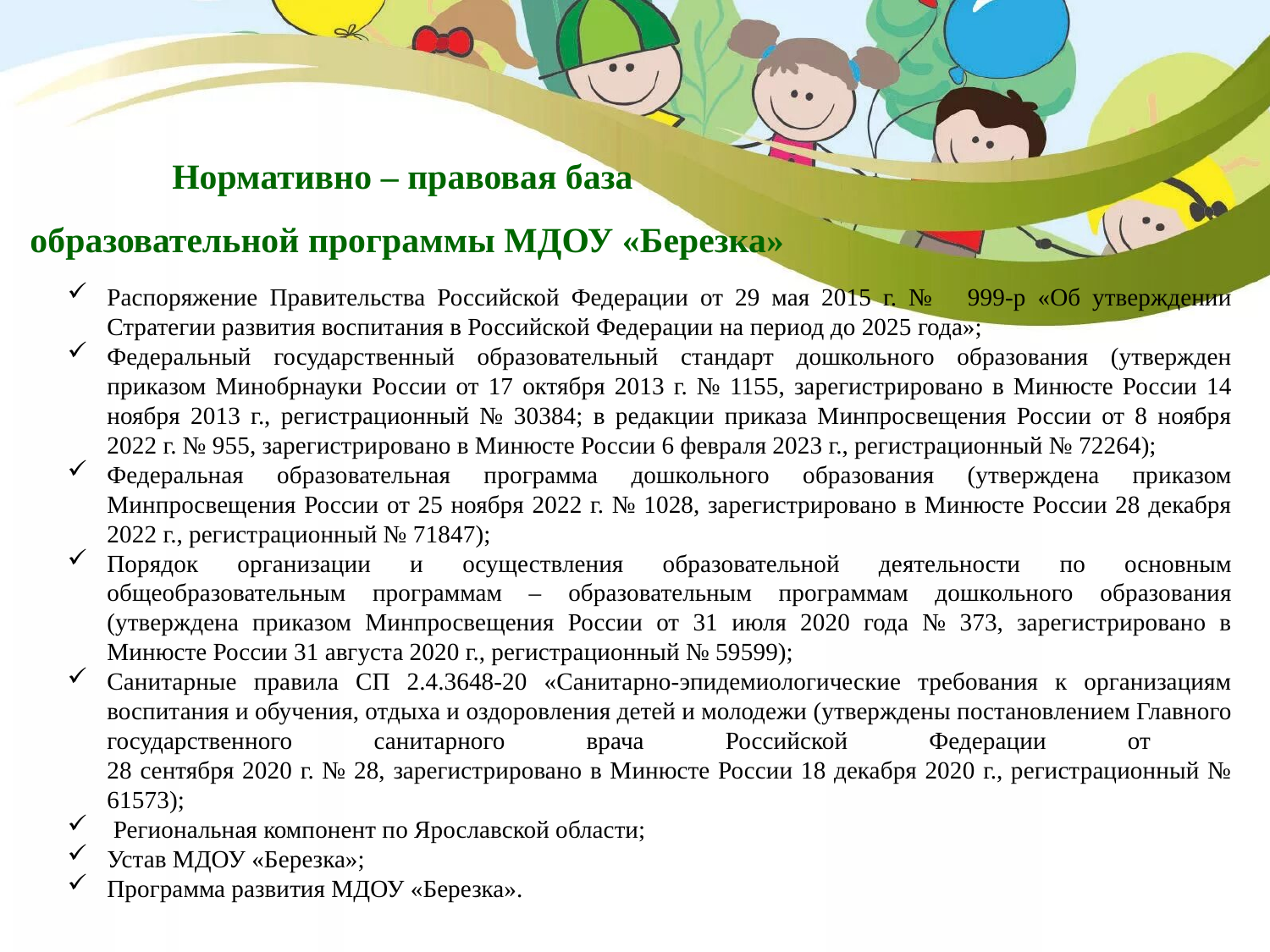

Нормативно – правовая база
образовательной программы МДОУ «Березка»
Распоряжение Правительства Российской Федерации от 29 мая 2015 г. №   999-р «Об утверждении Стратегии развития воспитания в Российской Федерации на период до 2025 года»;
Федеральный государственный образовательный стандарт дошкольного образования (утвержден приказом Минобрнауки России от 17 октября 2013 г. № 1155, зарегистрировано в Минюсте России 14 ноября 2013 г., регистрационный № 30384; в редакции приказа Минпросвещения России от 8 ноября 2022 г. № 955, зарегистрировано в Минюсте России 6 февраля 2023 г., регистрационный № 72264);
Федеральная образовательная программа дошкольного образования (утверждена приказом Минпросвещения России от 25 ноября 2022 г. № 1028, зарегистрировано в Минюсте России 28 декабря 2022 г., регистрационный № 71847);
Порядок организации и осуществления образовательной деятельности по основным общеобразовательным программам – образовательным программам дошкольного образования (утверждена приказом Минпросвещения России от 31 июля 2020 года № 373, зарегистрировано в Минюсте России 31 августа 2020 г., регистрационный № 59599);
Санитарные правила СП 2.4.3648-20 «Санитарно-эпидемиологические требования к организациям воспитания и обучения, отдыха и оздоровления детей и молодежи (утверждены постановлением Главного государственного санитарного врача Российской Федерации от
28 сентября 2020 г. № 28, зарегистрировано в Минюсте России 18 декабря 2020 г., регистрационный № 61573);
 Региональная компонент по Ярославской области;
Устав МДОУ «Березка»;
Программа развития МДОУ «Березка».